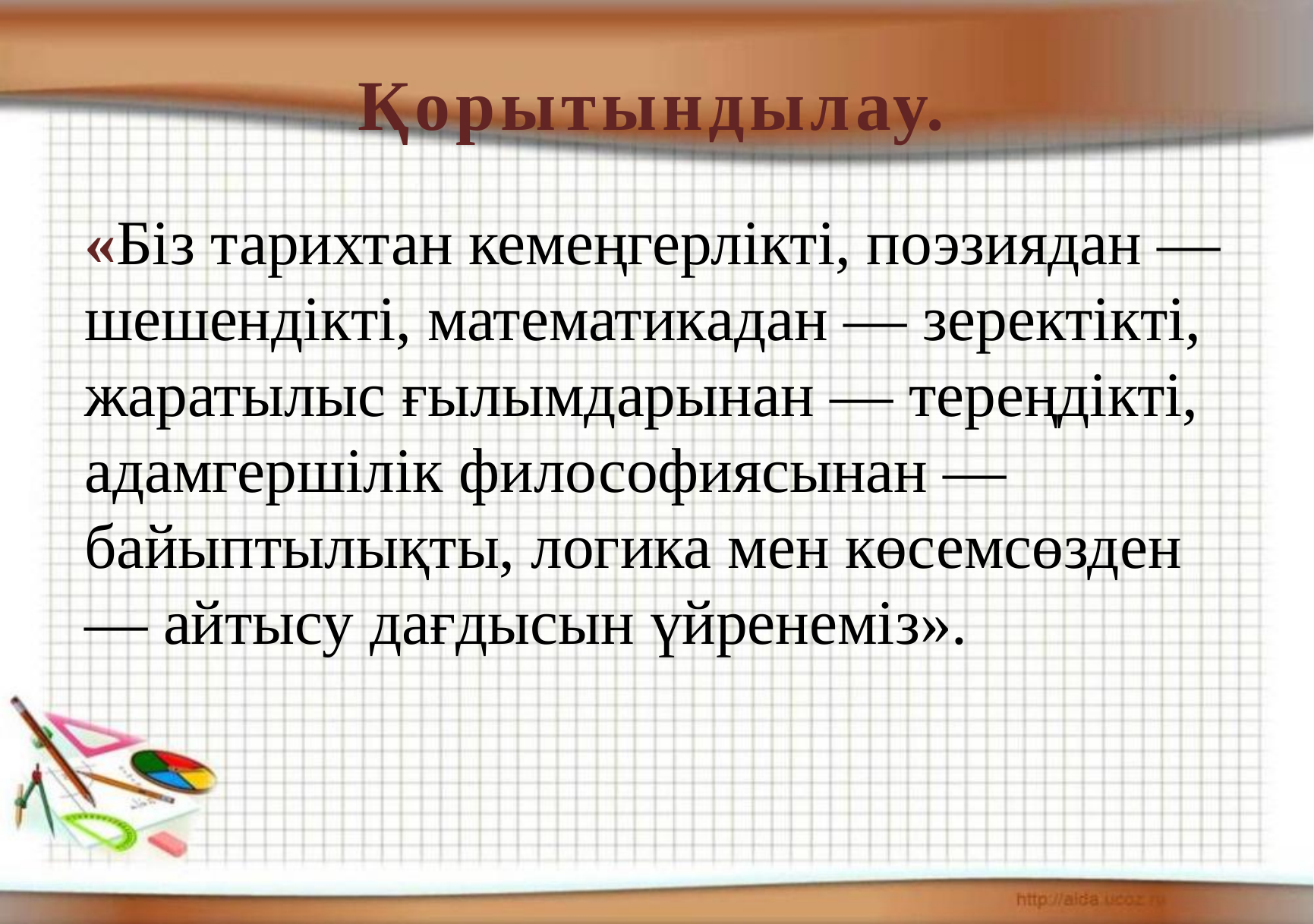

Қорытындылау.
«Бiз тарихтан кемеңгерлiктi, поэзиядан — шешендiктi, математикадан — зеректiктi, жаратылыс ғылымдарынан — тереңдiктi, адамгершiлiк философиясынан — байыптылықты, логика мен көсемсөзден — айтысу дағдысын үйренемiз».